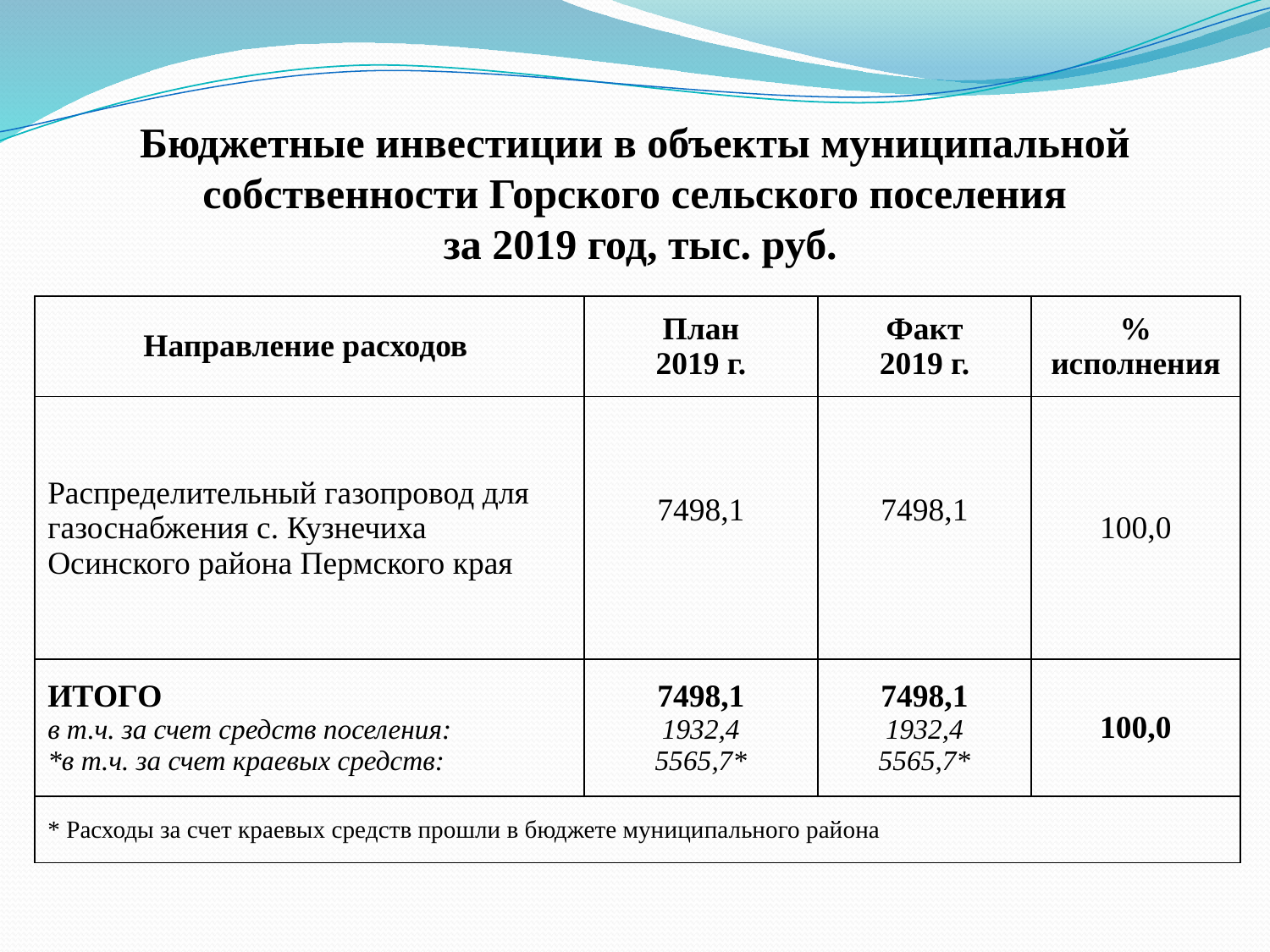

Бюджетные инвестиции в объекты муниципальной собственности Горского сельского поселения
 за 2019 год, тыс. руб.
| Направление расходов | План 2019 г. | Факт 2019 г. | % исполнения |
| --- | --- | --- | --- |
| Распределительный газопровод для газоснабжения с. Кузнечиха Осинского района Пермского края | 7498,1 | 7498,1 | 100,0 |
| ИТОГО в т.ч. за счет средств поселения: \*в т.ч. за счет краевых средств: | 7498,1 1932,4 5565,7\* | 7498,1 1932,4 5565,7\* | 100,0 |
| \* Расходы за счет краевых средств прошли в бюджете муниципального района |  |  |  |